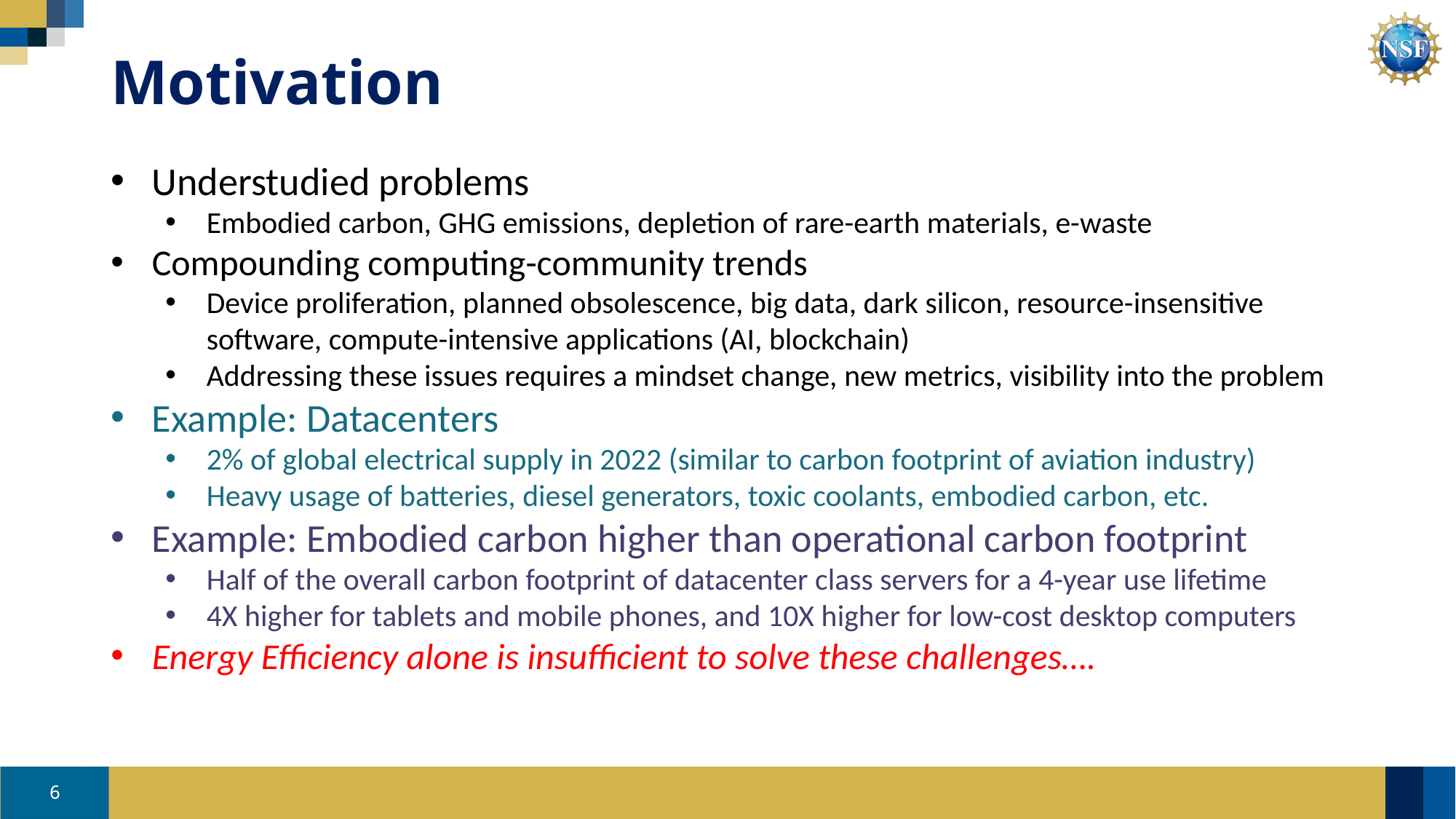

# Motivation
Understudied problems
Embodied carbon, GHG emissions, depletion of rare-earth materials, e-waste
Compounding computing-community trends
Device proliferation, planned obsolescence, big data, dark silicon, resource-insensitive software, compute-intensive applications (AI, blockchain)
Addressing these issues requires a mindset change, new metrics, visibility into the problem
Example: Datacenters
2% of global electrical supply in 2022 (similar to carbon footprint of aviation industry)
Heavy usage of batteries, diesel generators, toxic coolants, embodied carbon, etc.
Example: Embodied carbon higher than operational carbon footprint
Half of the overall carbon footprint of datacenter class servers for a 4-year use lifetime
4X higher for tablets and mobile phones, and 10X higher for low-cost desktop computers
Energy Efficiency alone is insufficient to solve these challenges….
6
6